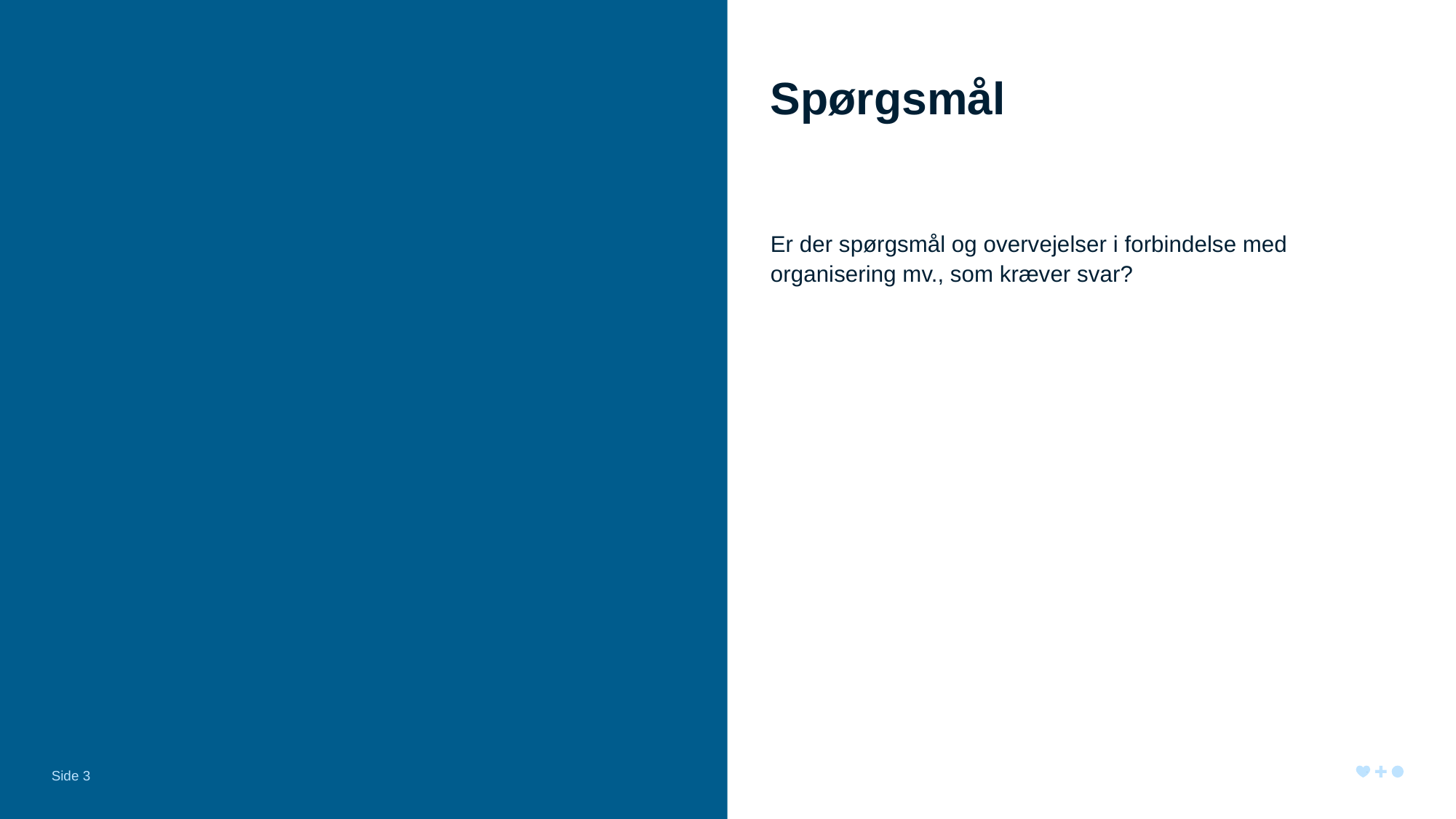

# Spørgsmål
Er der spørgsmål og overvejelser i forbindelse med organisering mv., som kræver svar?

Side 3